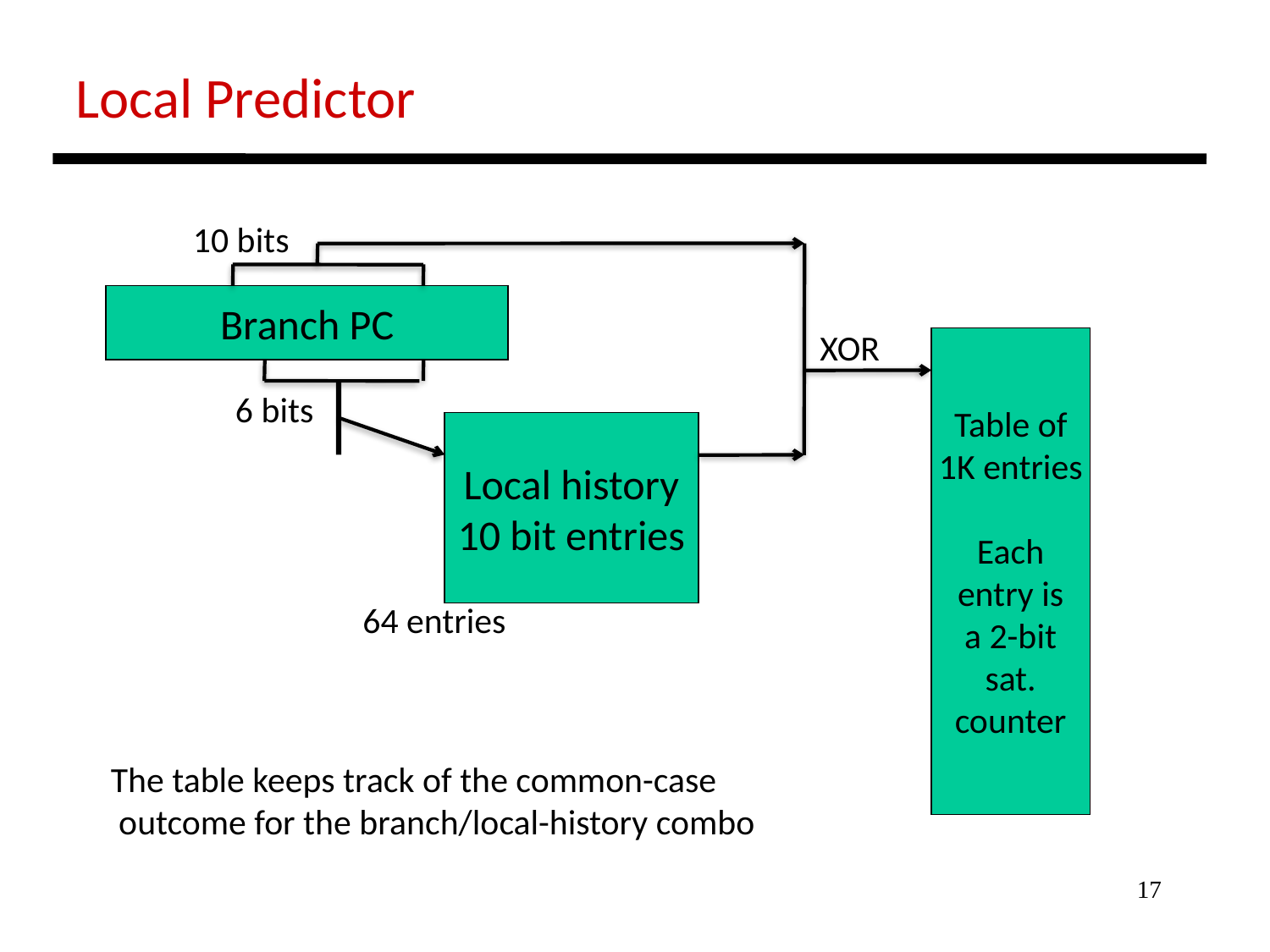

Local Predictor

10 bits
Branch PC
XOR
Table of
1K entries

Each
entry is
a 2-bit
sat.
counter
6 bits

Local history
10 bit entries
64 entries
The table keeps track of the common-case
 outcome for the branch/local-history combo
17